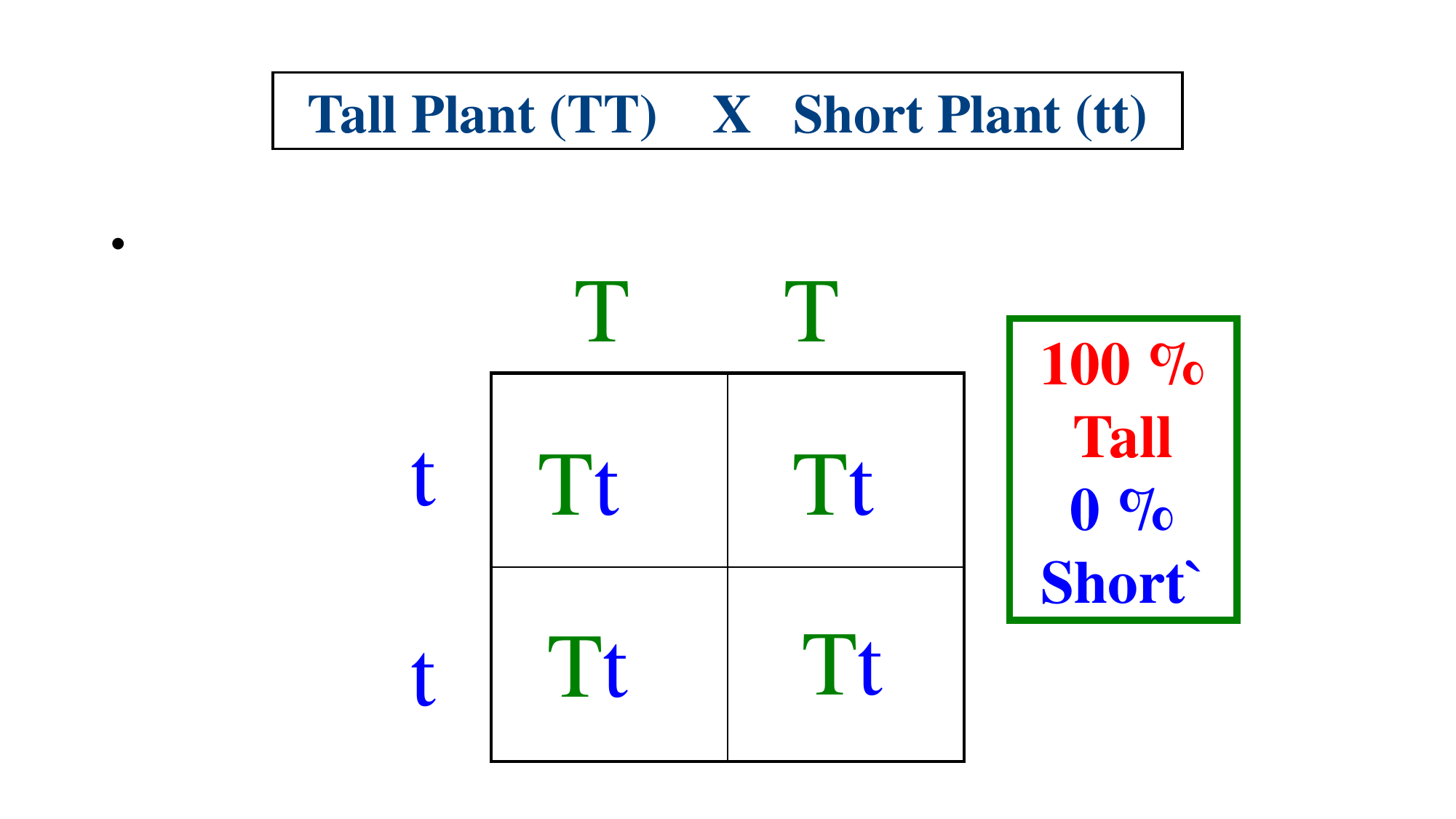

#
Tall Plant (TT)    X   Short Plant (tt)

T
T
100 % Tall
0 % Short`
|  |  |
| --- | --- |
|  |  |
t
Tt
Tt
Tt
Tt
t